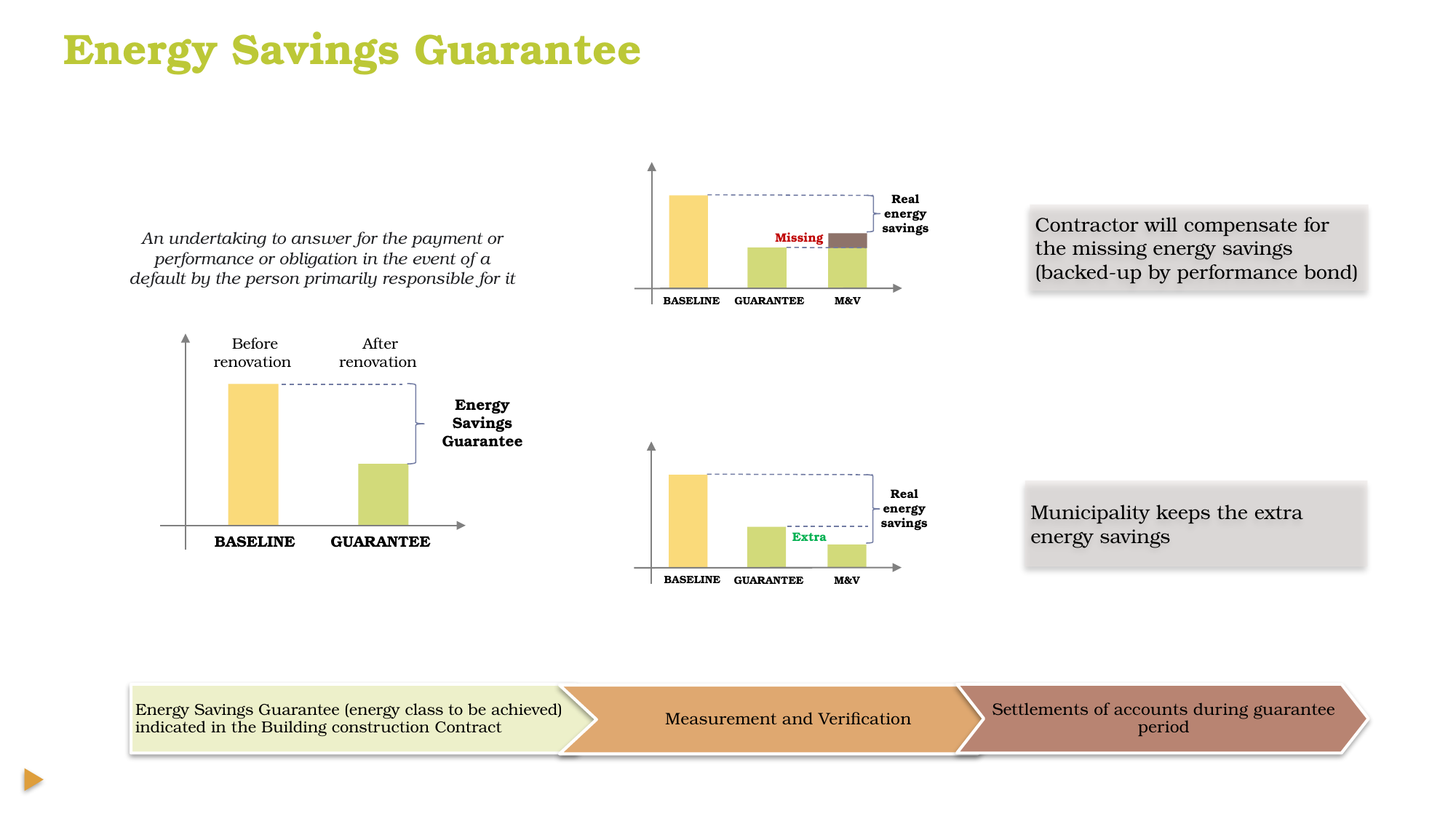

Energy Savings Guarantee
Real
energy
savings

BASELINE
M&V
GUARANTEE
Contractor will compensate for the missing energy savings (backed-up by performance bond)
An undertaking to answer for the payment or performance or obligation in the event of a default by the person primarily responsible for it
Missing

Before
renovation
After
renovation

Energy
Savings
Guarantee

Real
energy
savings

BASELINE
M&V
GUARANTEE

Municipality keeps the extra energy savings
Extra
BASELINE
GUARANTEE
Energy Savings Guarantee (energy class to be achieved) indicated in the Building construction Contract
Settlements of accounts during guarantee period
Measurement and Verification